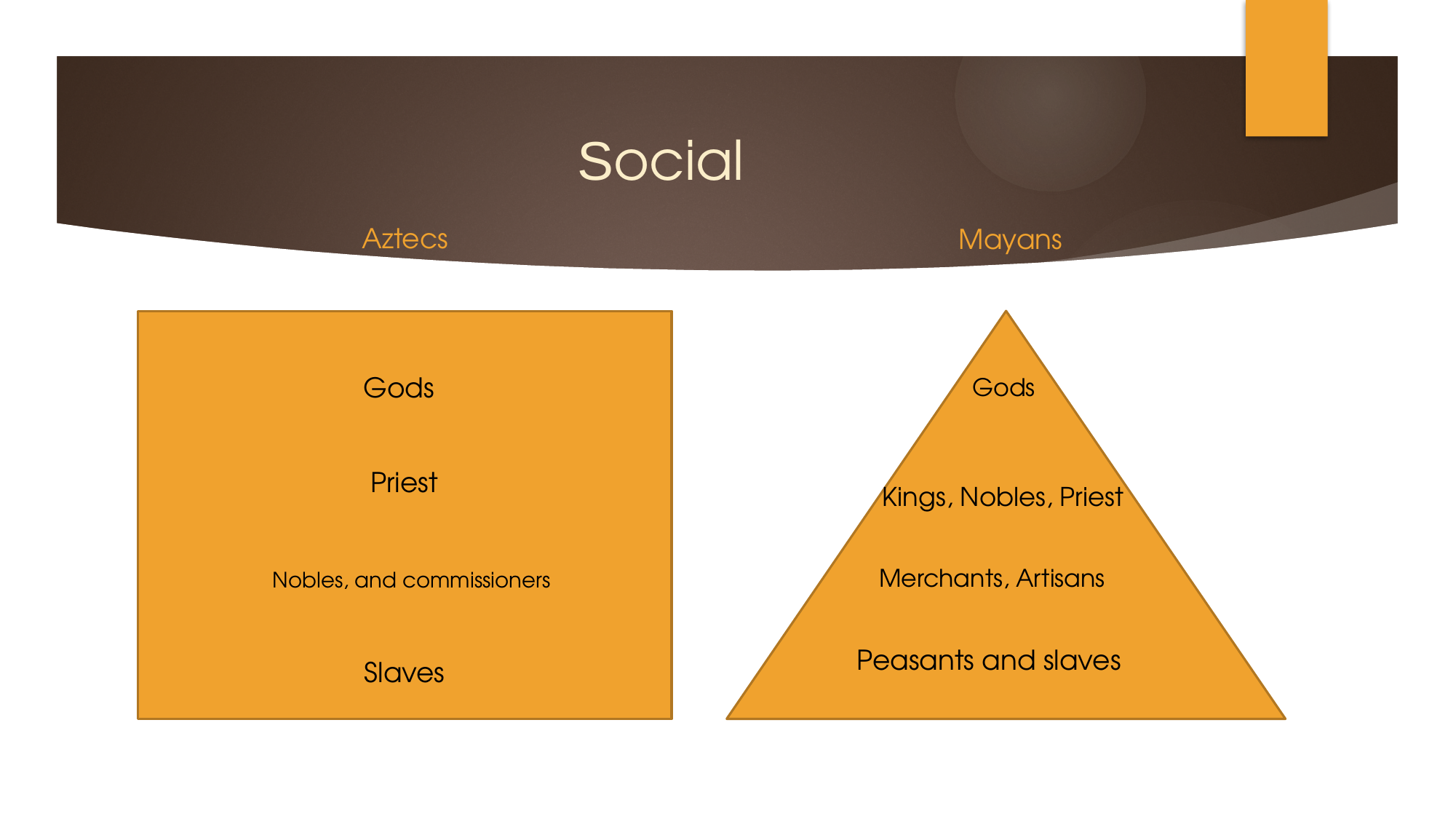

# Social
Aztecs
Mayans

Gods
Gods
Priest
Kings, Nobles, Priest
Merchants, Artisans
Nobles, and commissioners
Peasants and slaves
Slaves